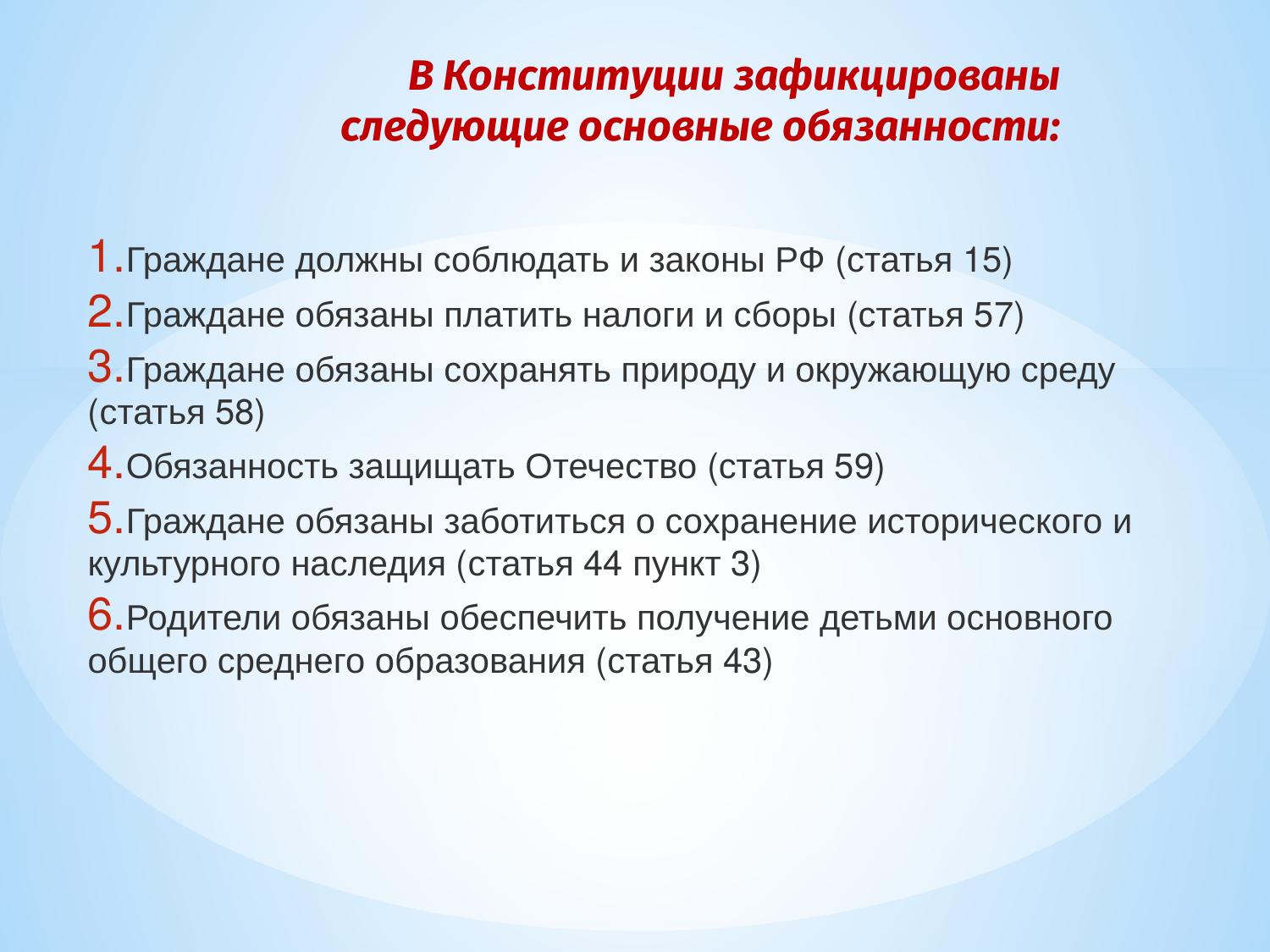

# В Конституции зафикцированы следующие основные обязанности:

Граждане должны соблюдать и законы РФ (статья 15)
Граждане обязаны платить налоги и сборы (статья 57)
Граждане обязаны сохранять природу и окружающую среду (статья 58)
Обязанность защищать Отечество (статья 59)
Граждане обязаны заботиться о сохранение исторического и культурного наследия (статья 44 пункт 3)
Родители обязаны обеспечить получение детьми основного общего среднего образования (статья 43)